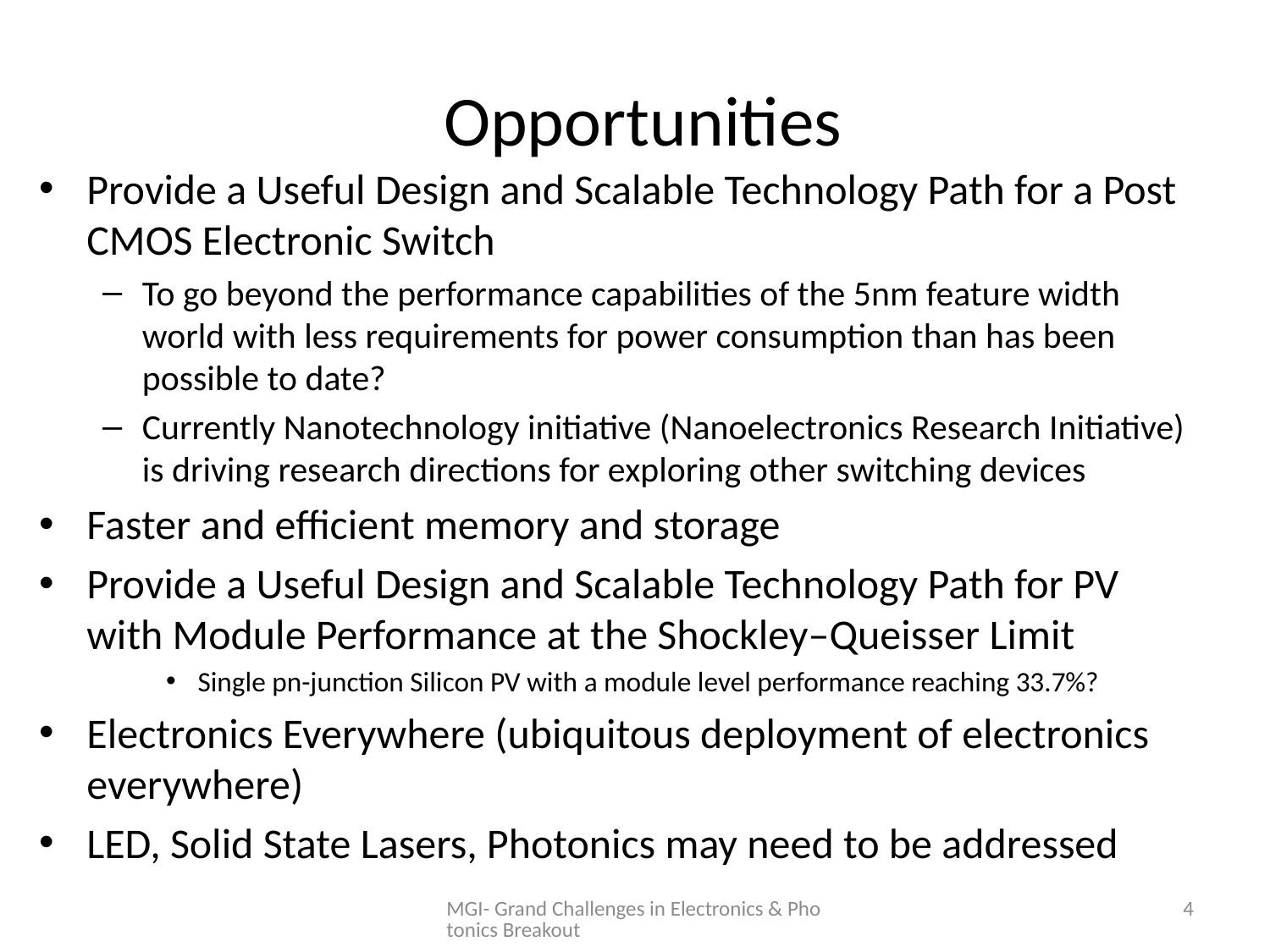

# Opportunities
Provide a Useful Design and Scalable Technology Path for a Post CMOS Electronic Switch
To go beyond the performance capabilities of the 5nm feature width world with less requirements for power consumption than has been possible to date?
Currently Nanotechnology initiative (Nanoelectronics Research Initiative) is driving research directions for exploring other switching devices
Faster and efficient memory and storage
Provide a Useful Design and Scalable Technology Path for PV with Module Performance at the Shockley–Queisser Limit
Single pn-junction Silicon PV with a module level performance reaching 33.7%?
Electronics Everywhere (ubiquitous deployment of electronics everywhere)
LED, Solid State Lasers, Photonics may need to be addressed
MGI- Grand Challenges in Electronics & Photonics Breakout
4